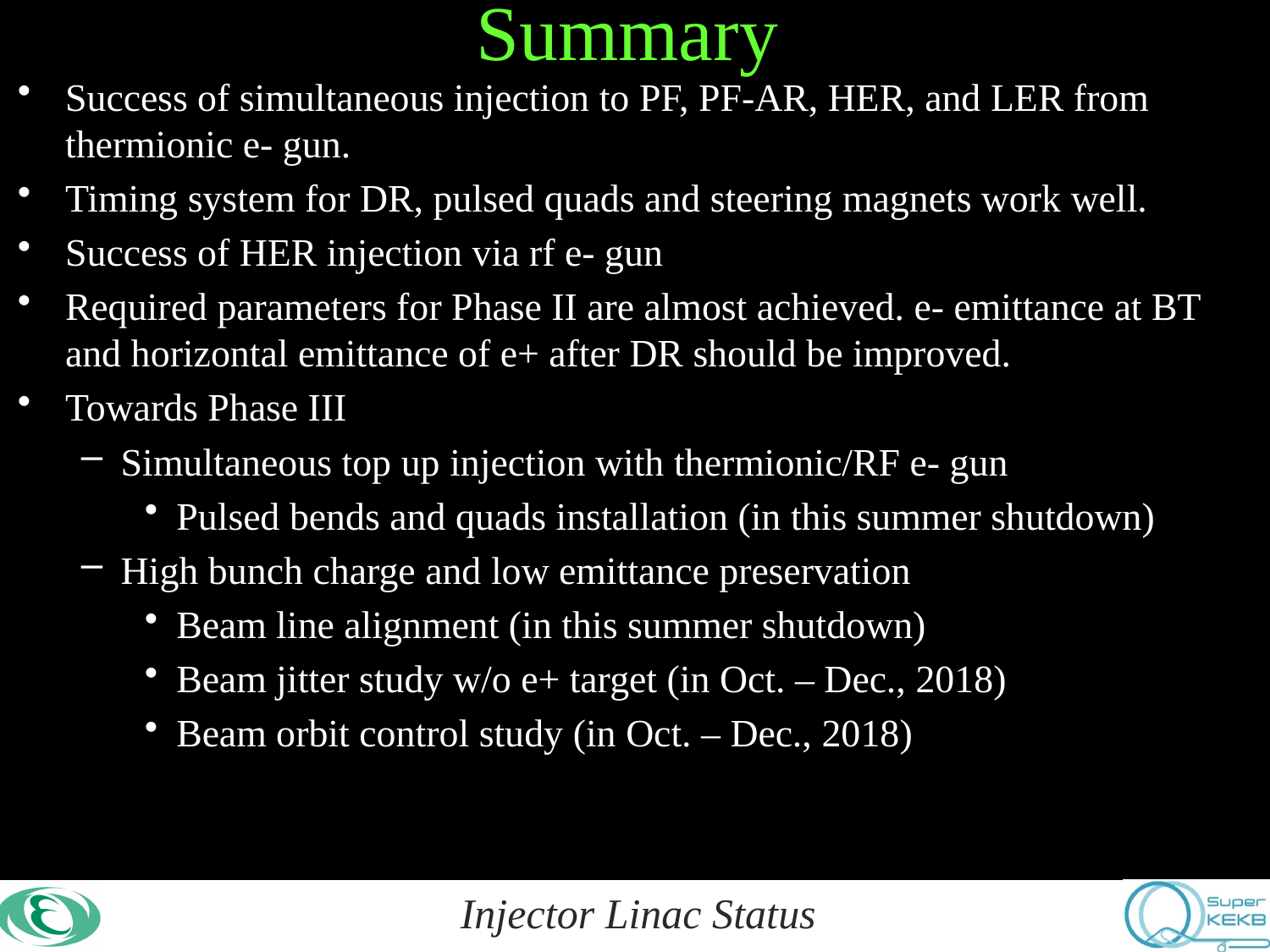

# Summary
Success of simultaneous injection to PF, PF-AR, HER, and LER from thermionic e- gun.
Timing system for DR, pulsed quads and steering magnets work well.
Success of HER injection via rf e- gun
Required parameters for Phase II are almost achieved. e- emittance at BT and horizontal emittance of e+ after DR should be improved.
Towards Phase III
Simultaneous top up injection with thermionic/RF e- gun
Pulsed bends and quads installation (in this summer shutdown)
High bunch charge and low emittance preservation
Beam line alignment (in this summer shutdown)
Beam jitter study w/o e+ target (in Oct. – Dec., 2018)
Beam orbit control study (in Oct. – Dec., 2018)